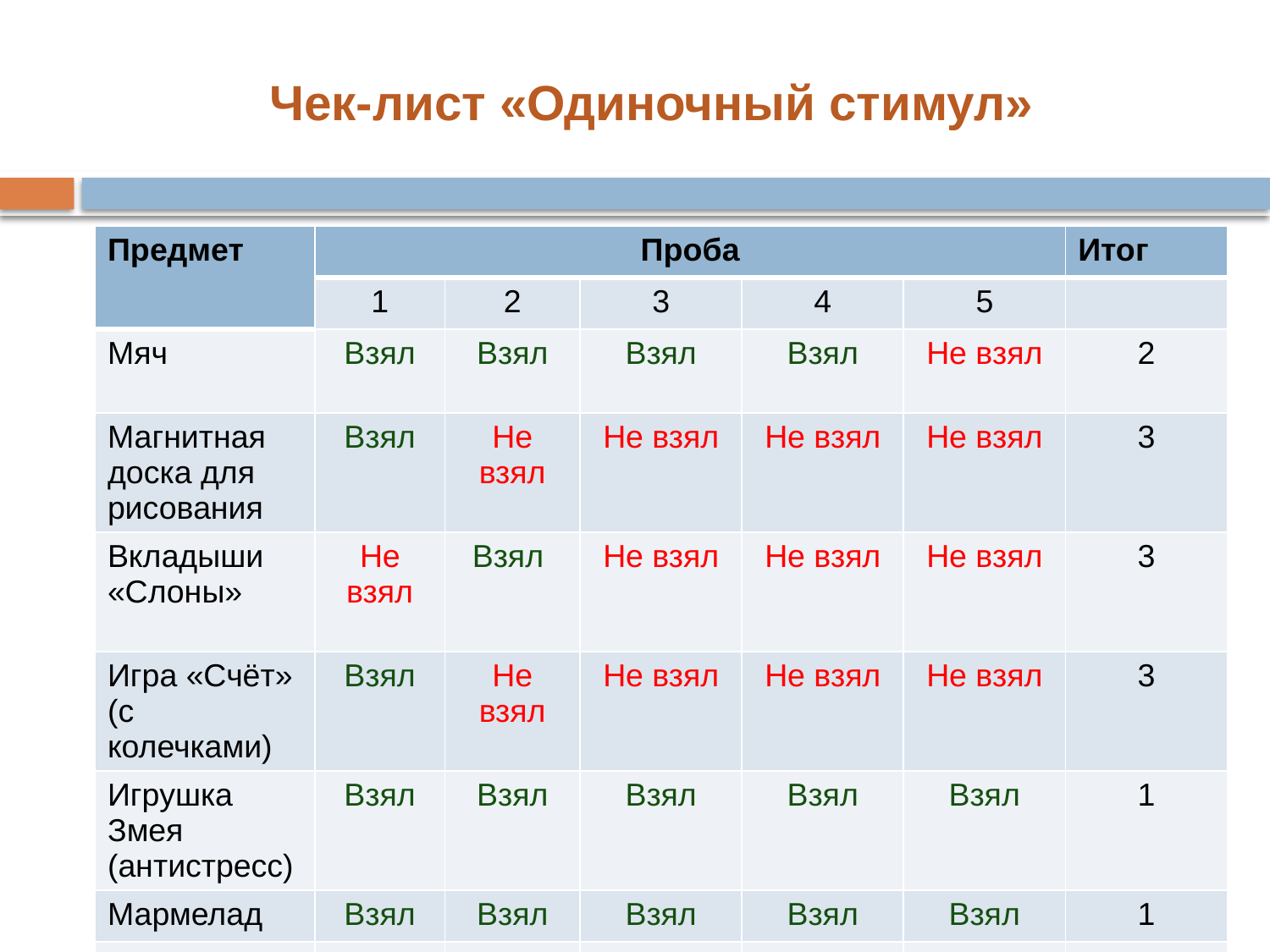

# Чек-лист «Одиночный стимул»
| Предмет | Проба |  |  |  |  | Итог |
| --- | --- | --- | --- | --- | --- | --- |
|  | 1 | 2 | 3 | 4 | 5 |  |
| Мяч | Взял | Взял | Взял | Взял | Не взял | 2 |
| Магнитная доска для рисования | Взял | Не взял | Не взял | Не взял | Не взял | 3 |
| Вкладыши «Слоны» | Не взял | Взял | Не взял | Не взял | Не взял | 3 |
| Игра «Счёт» (с колечками) | Взял | Не взял | Не взял | Не взял | Не взял | 3 |
| Игрушка Змея (антистресс) | Взял | Взял | Взял | Взял | Взял | 1 |
| Мармелад | Взял | Взял | Взял | Взял | Взял | 1 |
|  |  |  |  |  |  |  |